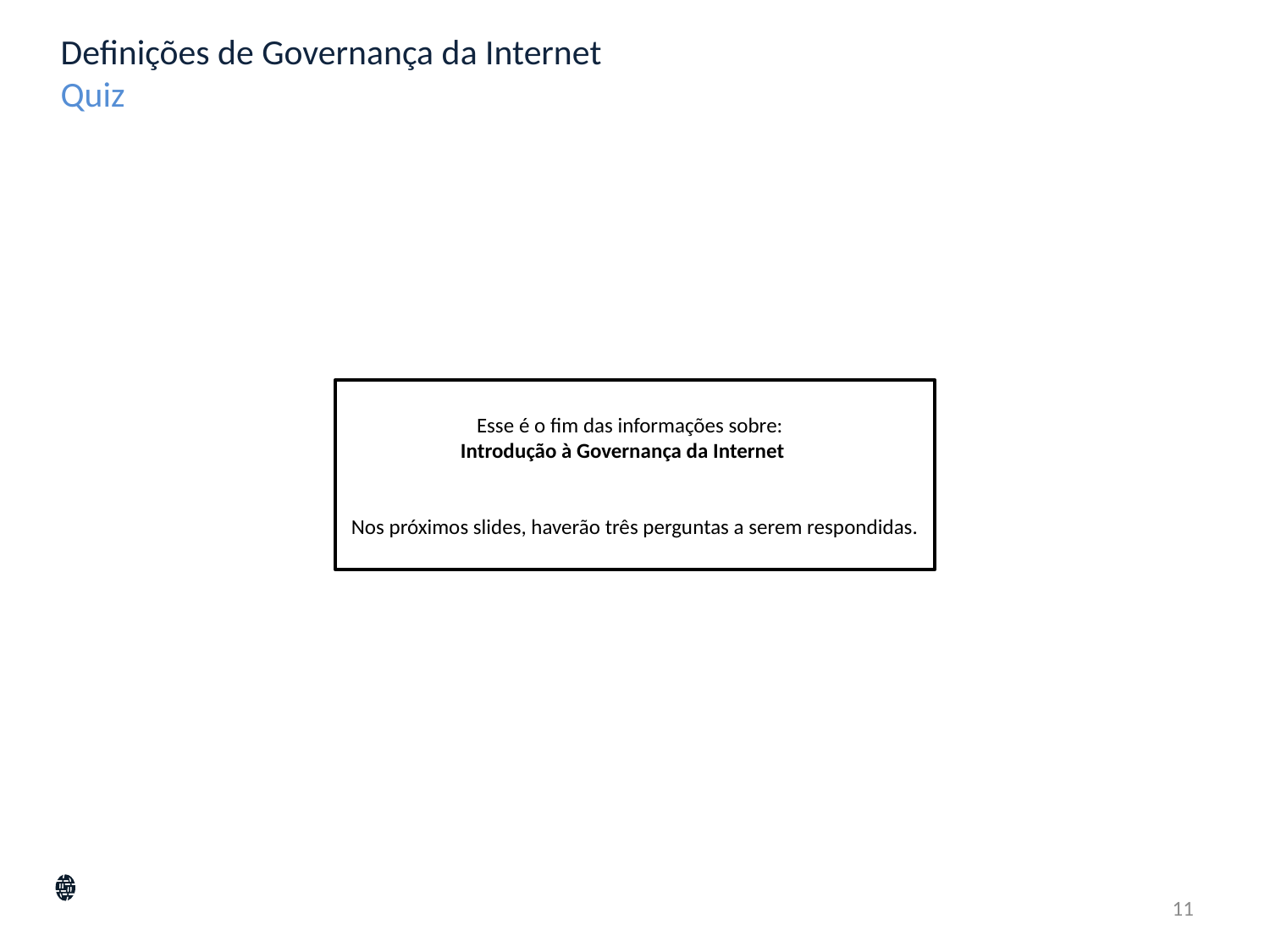

Definições de Governança da Internet
Quiz

Esse é o fim das informações sobre:
Introdução à Governança da Internet

Nos próximos slides, haverão três perguntas a serem respondidas.

11